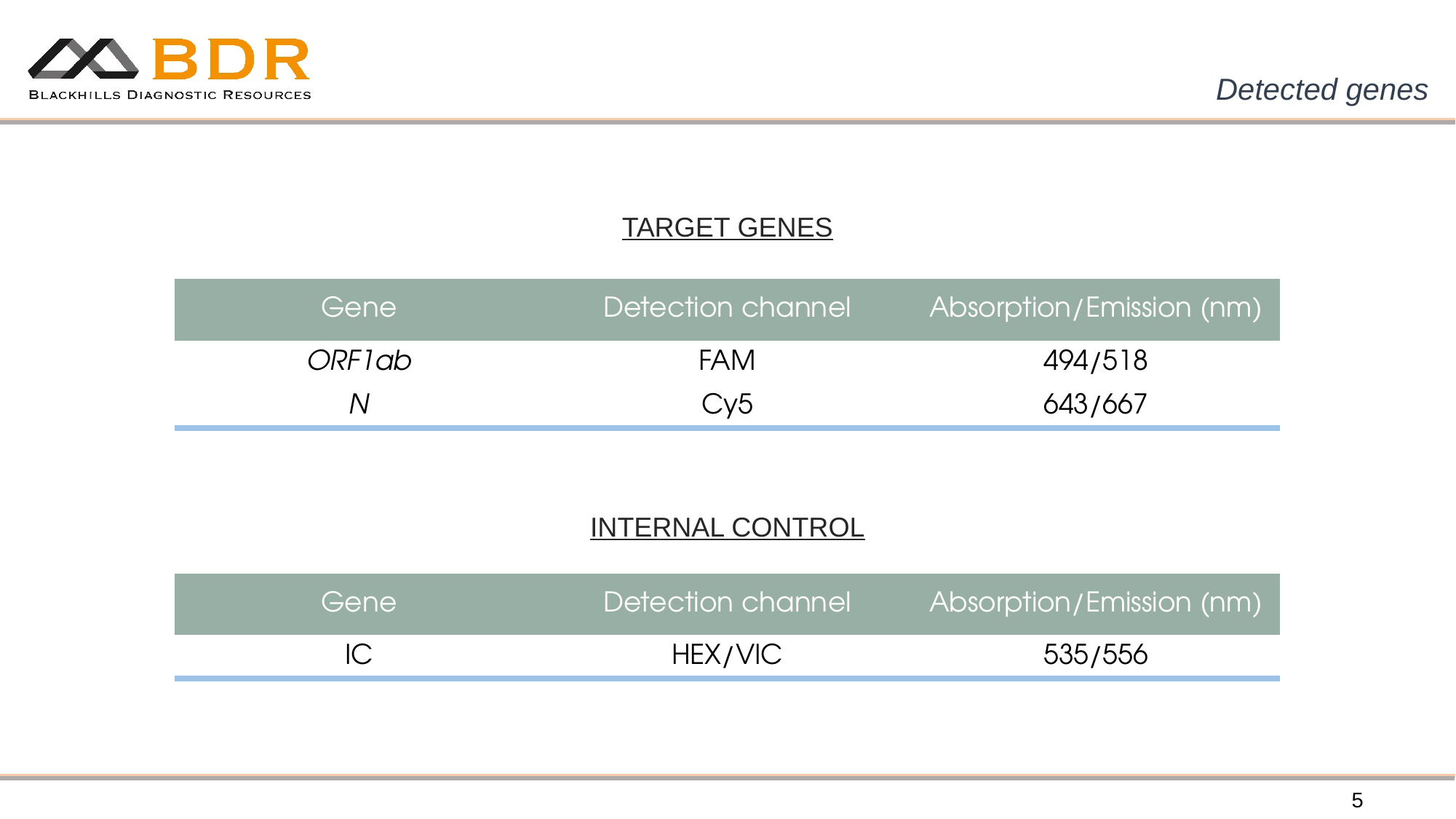

Detected genes
TARGET GENES

| Gene | Detection channel | Absorption/Emission (nm) |
| --- | --- | --- |
| ORF1ab | FAM | 494/518 |
| N | Cy5 | 643/667 |
INTERNAL CONTROL
| Gene | Detection channel | Absorption/Emission (nm) |
| --- | --- | --- |
| IC | HEX/VIC | 535/556 |
5